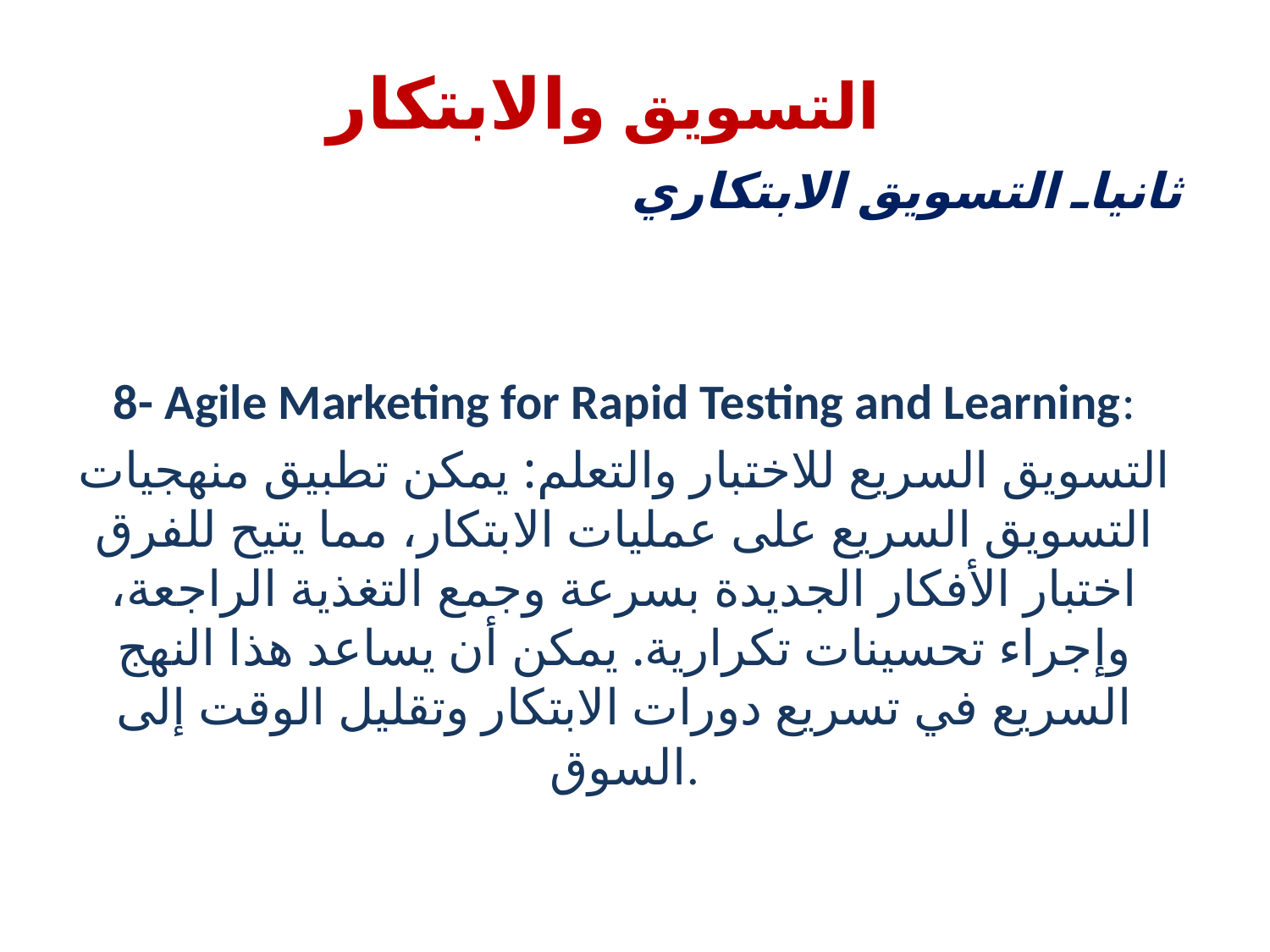

# التسويق والابتكار

ثانياـ التسويق الابتكاري

8- Agile Marketing for Rapid Testing and Learning:
التسويق السريع للاختبار والتعلم: يمكن تطبيق منهجيات التسويق السريع على عمليات الابتكار، مما يتيح للفرق اختبار الأفكار الجديدة بسرعة وجمع التغذية الراجعة، وإجراء تحسينات تكرارية. يمكن أن يساعد هذا النهج السريع في تسريع دورات الابتكار وتقليل الوقت إلى السوق.